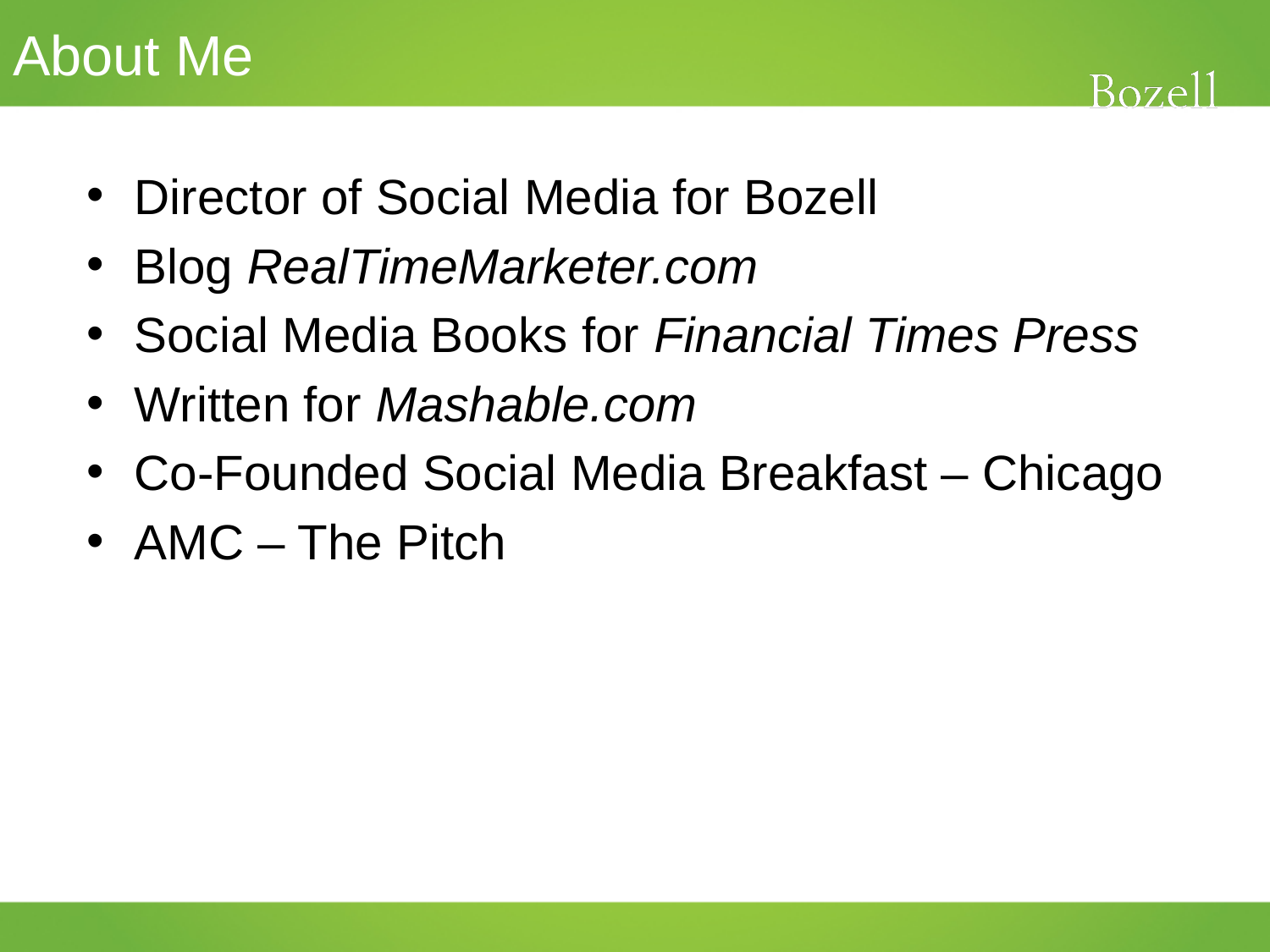

# About Me
Director of Social Media for Bozell
Blog RealTimeMarketer.com
Social Media Books for Financial Times Press
Written for Mashable.com
Co-Founded Social Media Breakfast – Chicago
AMC – The Pitch